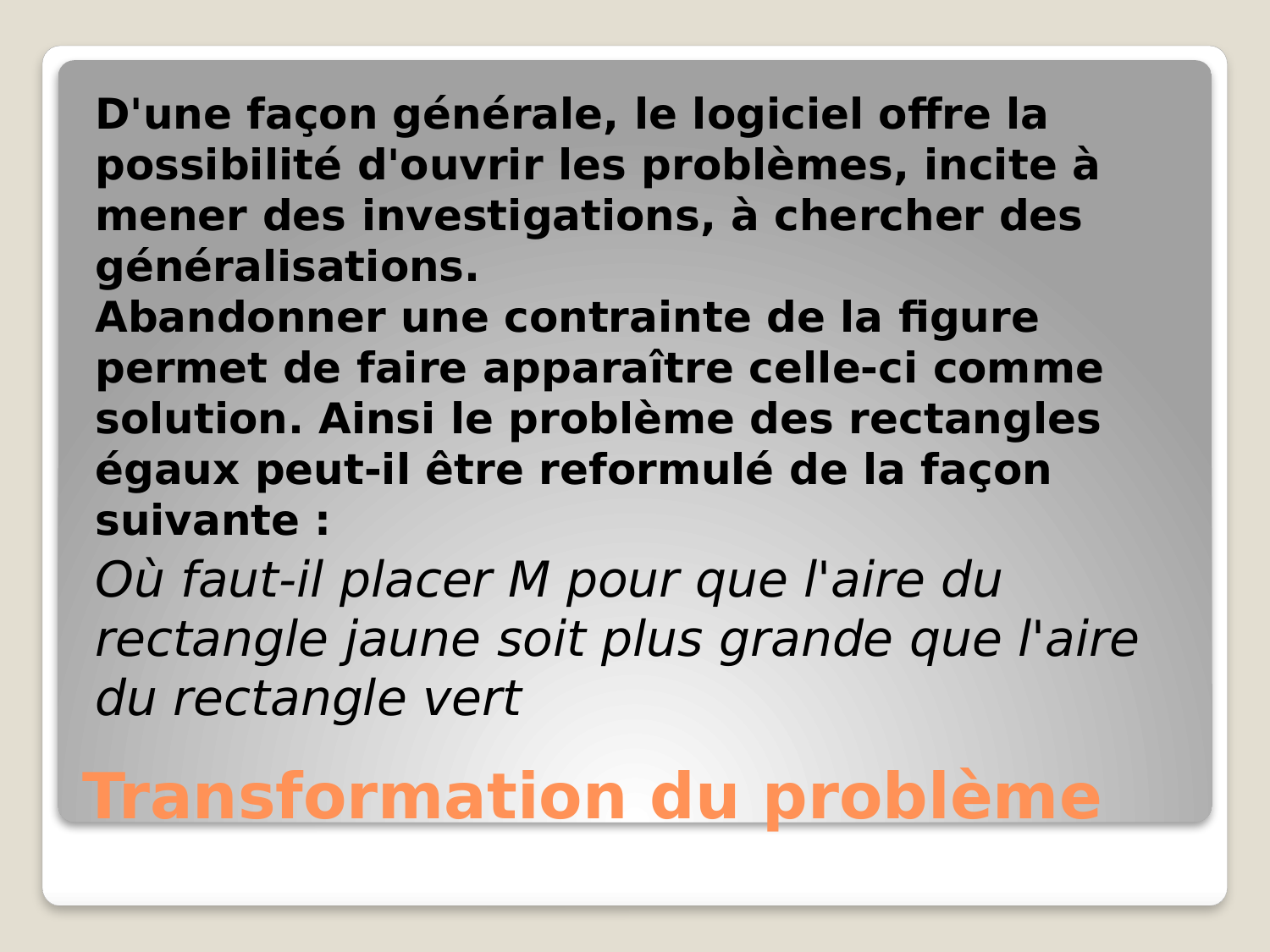

D'une façon générale, le logiciel offre la possibilité d'ouvrir les problèmes, incite à mener des investigations, à chercher des généralisations.
Abandonner une contrainte de la figure permet de faire apparaître celle-ci comme solution. Ainsi le problème des rectangles égaux peut-il être reformulé de la façon suivante :
Où faut-il placer M pour que l'aire du rectangle jaune soit plus grande que l'aire du rectangle vert

# Transformation du problème